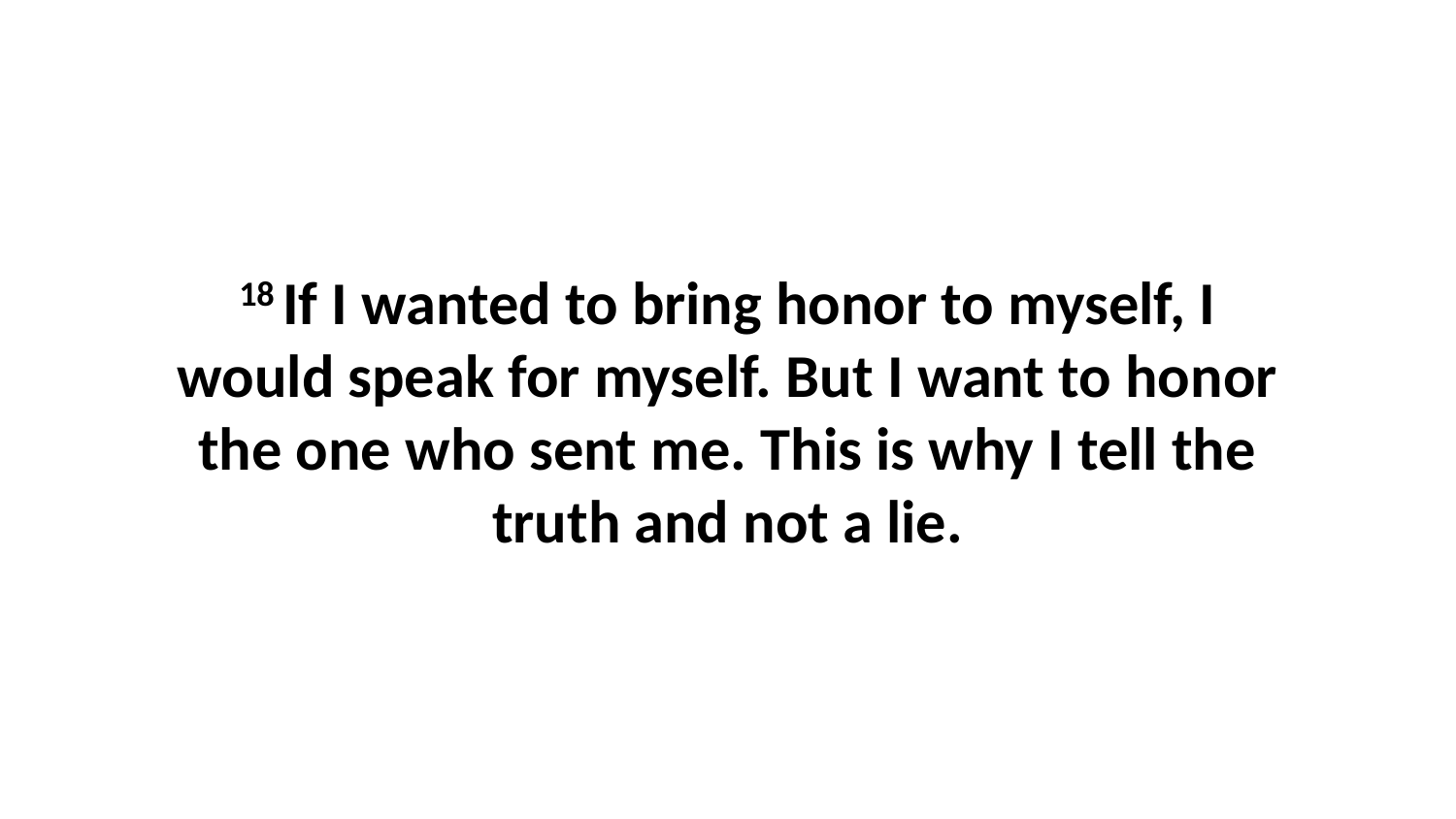

18 If I wanted to bring honor to myself, I would speak for myself. But I want to honor the one who sent me. This is why I tell the truth and not a lie.